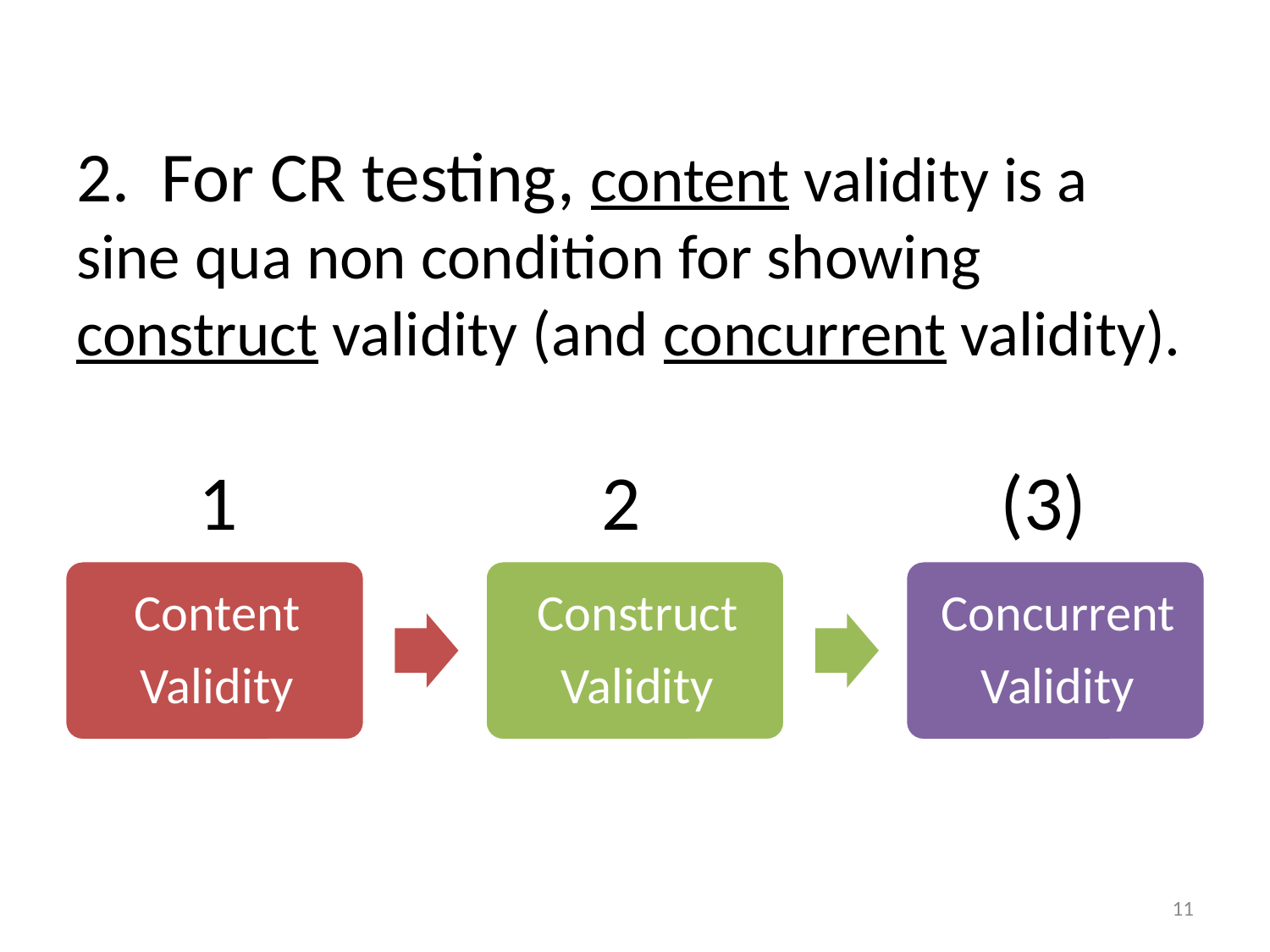

# 2.  For CR testing, content validity is a sine qua non condition for showing construct validity (and concurrent validity). 1			 2			  (3)
Content
Validity

Construct
Validity

Concurrent
Validity
11